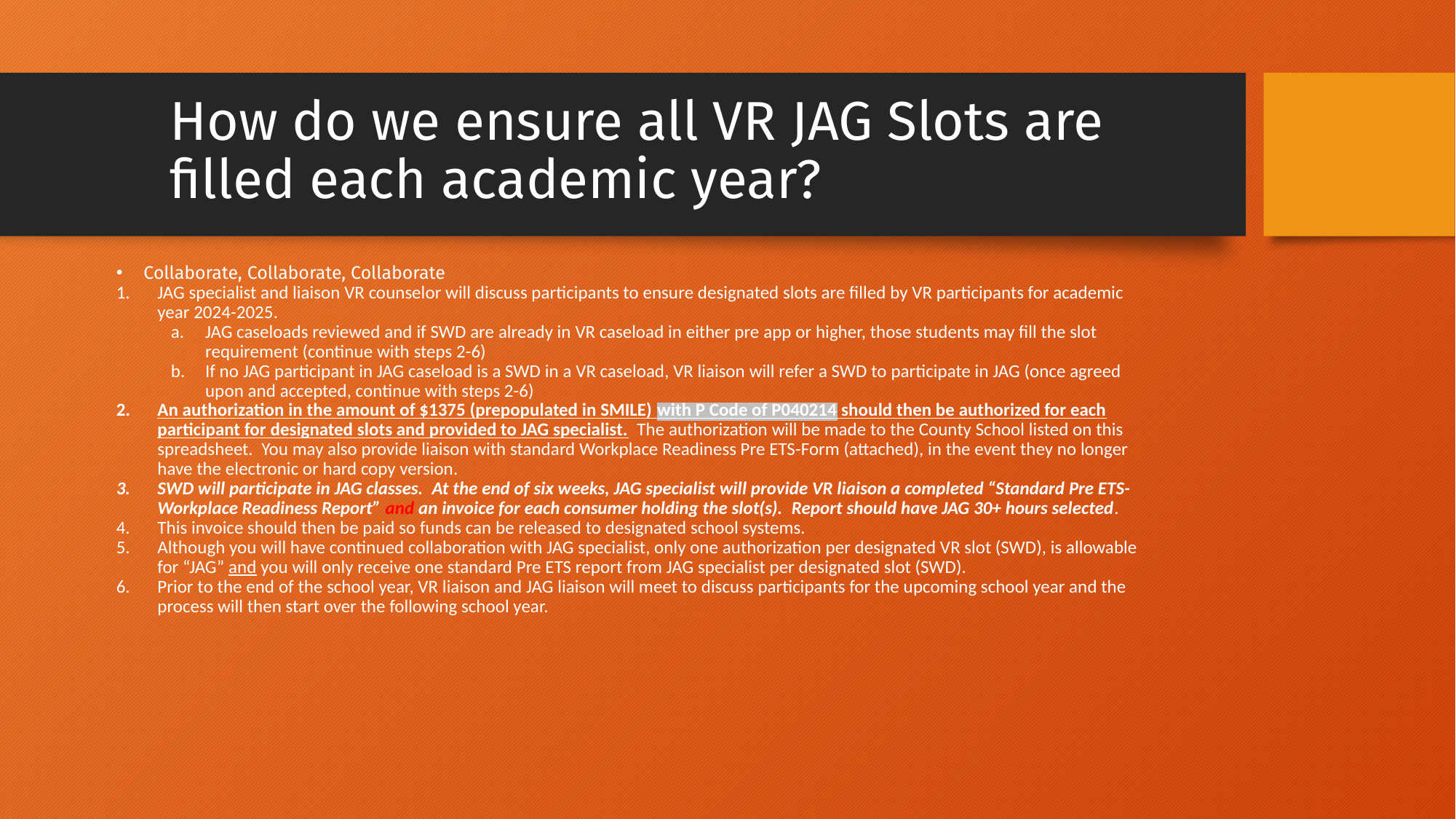

# How do we ensure all VR JAG Slots are filled each academic year?
Collaborate, Collaborate, Collaborate
JAG specialist and liaison VR counselor will discuss participants to ensure designated slots are filled by VR participants for academic year 2024-2025.
JAG caseloads reviewed and if SWD are already in VR caseload in either pre app or higher, those students may fill the slot requirement (continue with steps 2-6)
If no JAG participant in JAG caseload is a SWD in a VR caseload, VR liaison will refer a SWD to participate in JAG (once agreed upon and accepted, continue with steps 2-6)
An authorization in the amount of $1375 (prepopulated in SMILE) with P Code of P040214 should then be authorized for each participant for designated slots and provided to JAG specialist.  The authorization will be made to the County School listed on this spreadsheet.  You may also provide liaison with standard Workplace Readiness Pre ETS-Form (attached), in the event they no longer have the electronic or hard copy version.
SWD will participate in JAG classes.  At the end of six weeks, JAG specialist will provide VR liaison a completed “Standard Pre ETS-Workplace Readiness Report” and an invoice for each consumer holding the slot(s).  Report should have JAG 30+ hours selected.
This invoice should then be paid so funds can be released to designated school systems.
Although you will have continued collaboration with JAG specialist, only one authorization per designated VR slot (SWD), is allowable for “JAG” and you will only receive one standard Pre ETS report from JAG specialist per designated slot (SWD).
Prior to the end of the school year, VR liaison and JAG liaison will meet to discuss participants for the upcoming school year and the process will then start over the following school year.